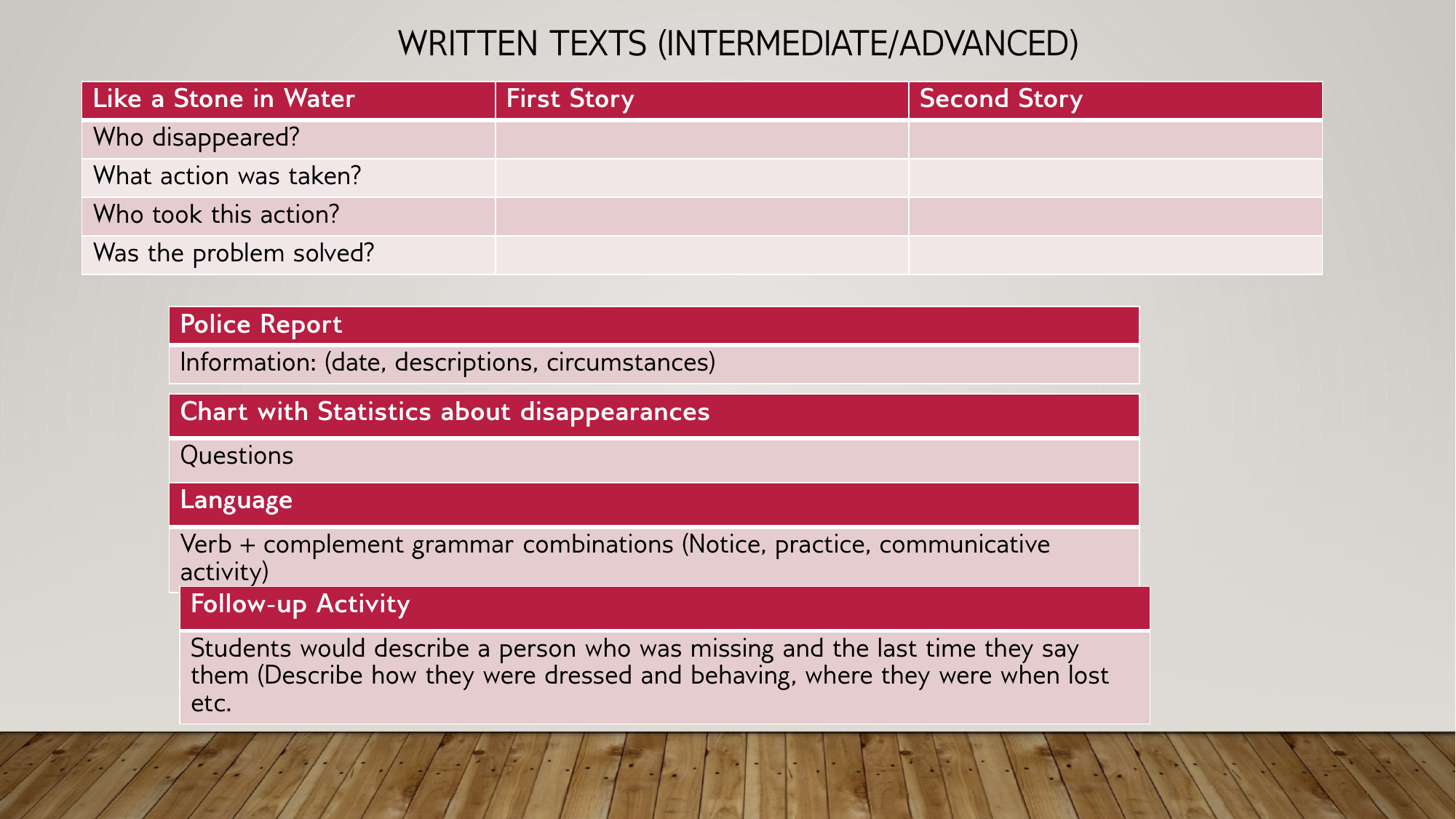

# Written Texts (Intermediate/Advanced)
| Like a Stone in Water | First Story | Second Story |
| --- | --- | --- |
| Who disappeared? |  |  |
| What action was taken? |  |  |
| Who took this action? |  |  |
| Was the problem solved? |  |  |
| Police Report |
| --- |
| Information: (date, descriptions, circumstances) |
| Chart with Statistics about disappearances |
| --- |
| Questions |
| Language |
| --- |
| Verb + complement grammar combinations (Notice, practice, communicative activity) |
| Follow-up Activity |
| --- |
| Students would describe a person who was missing and the last time they say them (Describe how they were dressed and behaving, where they were when lost etc. |